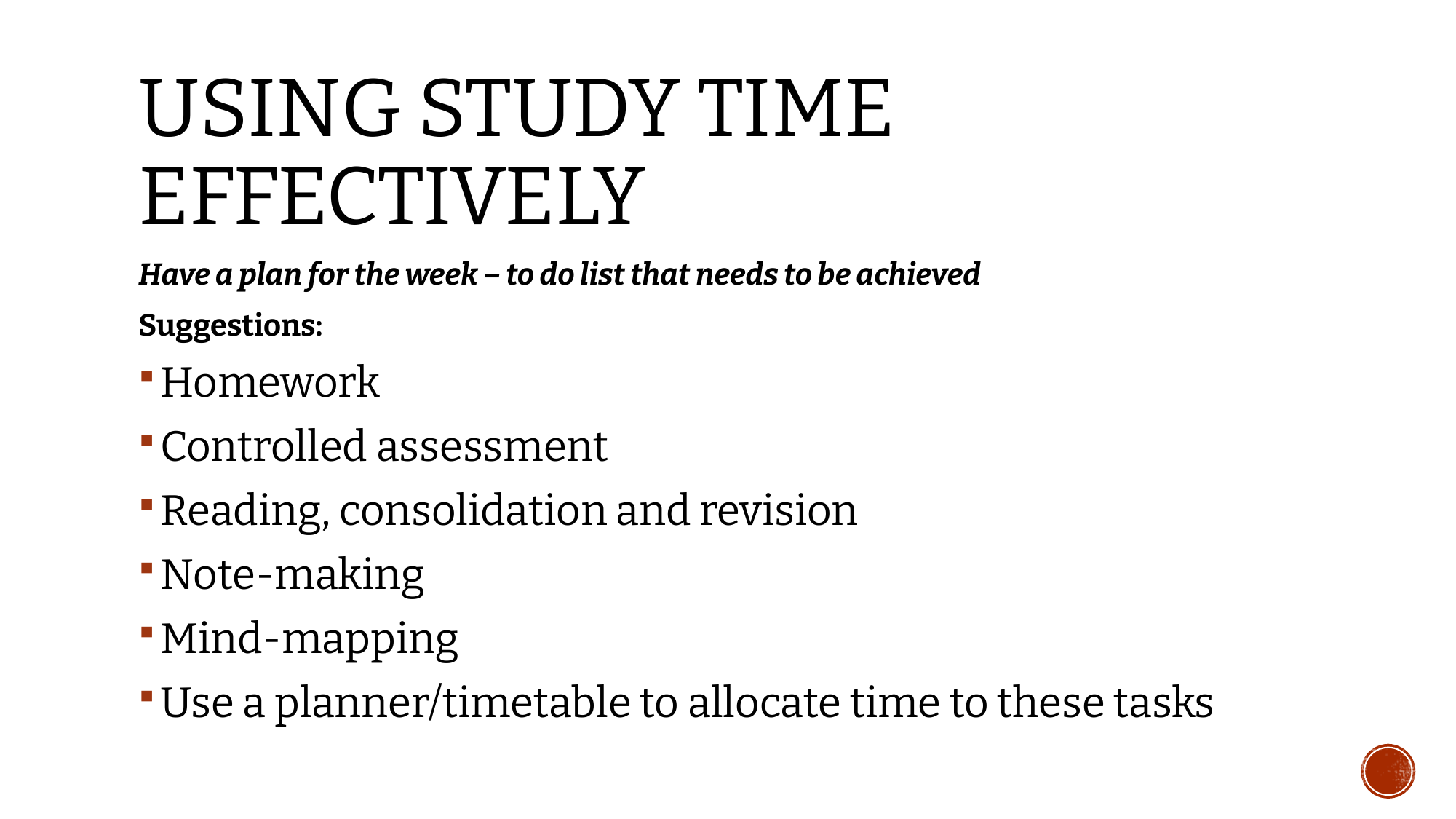

# Using Study Time Effectively
Have a plan for the week – to do list that needs to be achieved
Suggestions:
Homework
Controlled assessment
Reading, consolidation and revision
Note-making
Mind-mapping
Use a planner/timetable to allocate time to these tasks